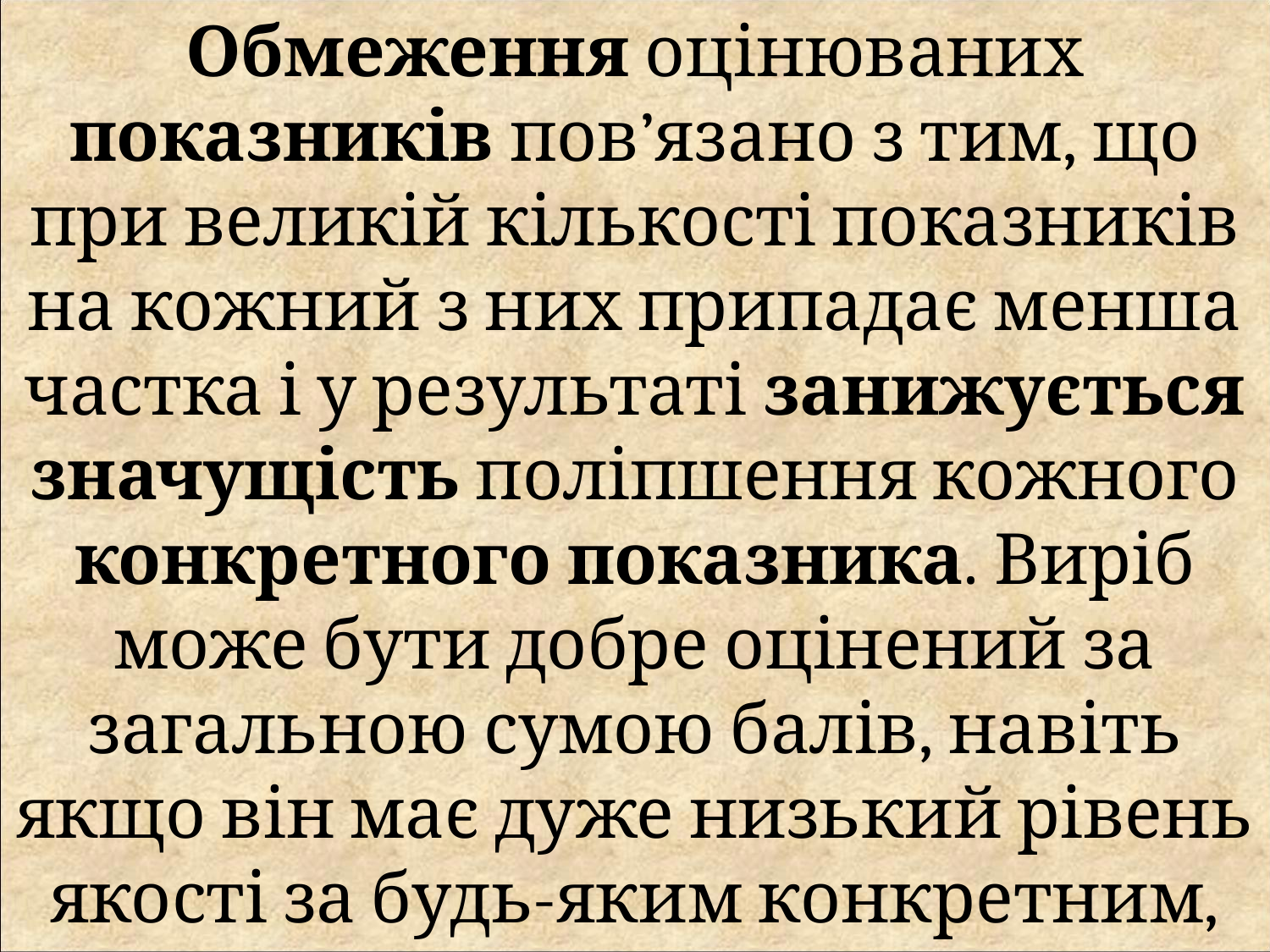

Обмеження оцінюваних показників пов’язано з тим, що при великій кількості показників на кожний з них припадає менша частка і у результаті занижується значущість поліпшення кожного конкретного показника. Виріб може бути добре оцінений за загальною сумою балів, навіть якщо він має дуже низький рівень якості за будь-яким конкретним, найбільш важливим показником.